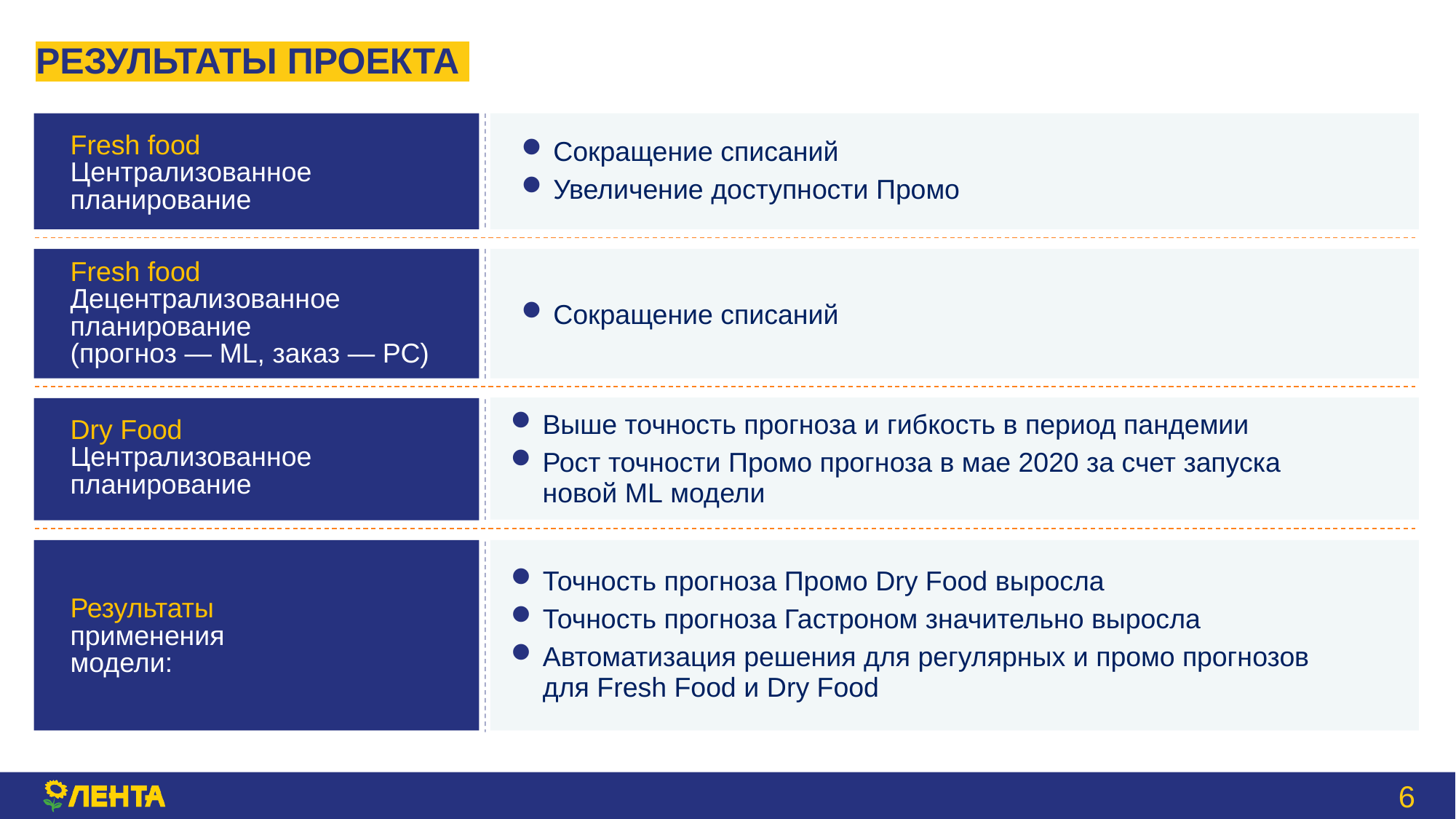

# Результаты проекта

Сокращение списаний
Увеличение доступности Промо
Fresh food
Централизованное планирование

Fresh food
Децентрализованное планирование
(прогноз — ML, заказ — РС)
Сокращение списаний

Выше точность прогноза и гибкость в период пандемии
Рост точности Промо прогноза в мае 2020 за счет запуска новой ML модели

Dry Food
Централизованное планирование

Точность прогноза Промо Dry Food выросла
Точность прогноза Гастроном значительно выросла
Автоматизация решения для регулярных и промо прогнозов
для Fresh Food и Dry Food
Результаты применения модели:
6